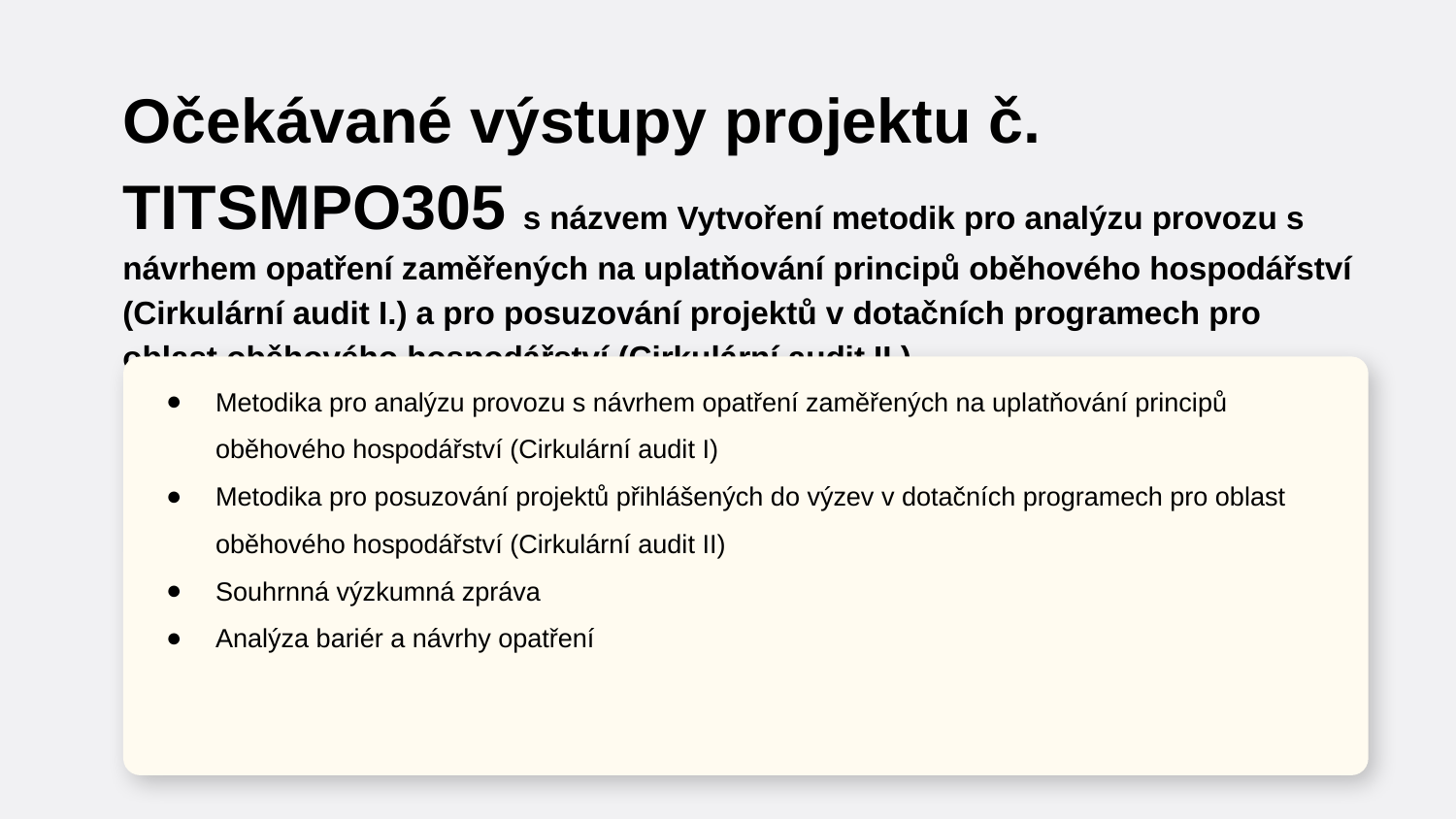

Očekávané výstupy projektu č. TITSMPO305 s názvem Vytvoření metodik pro analýzu provozu s návrhem opatření zaměřených na uplatňování principů oběhového hospodářství (Cirkulární audit I.) a pro posuzování projektů v dotačních programech pro oblast oběhového hospodářství (Cirkulární audit II.)
Metodika pro analýzu provozu s návrhem opatření zaměřených na uplatňování principů oběhového hospodářství (Cirkulární audit I)
Metodika pro posuzování projektů přihlášených do výzev v dotačních programech pro oblast oběhového hospodářství (Cirkulární audit II)
Souhrnná výzkumná zpráva
Analýza bariér a návrhy opatření